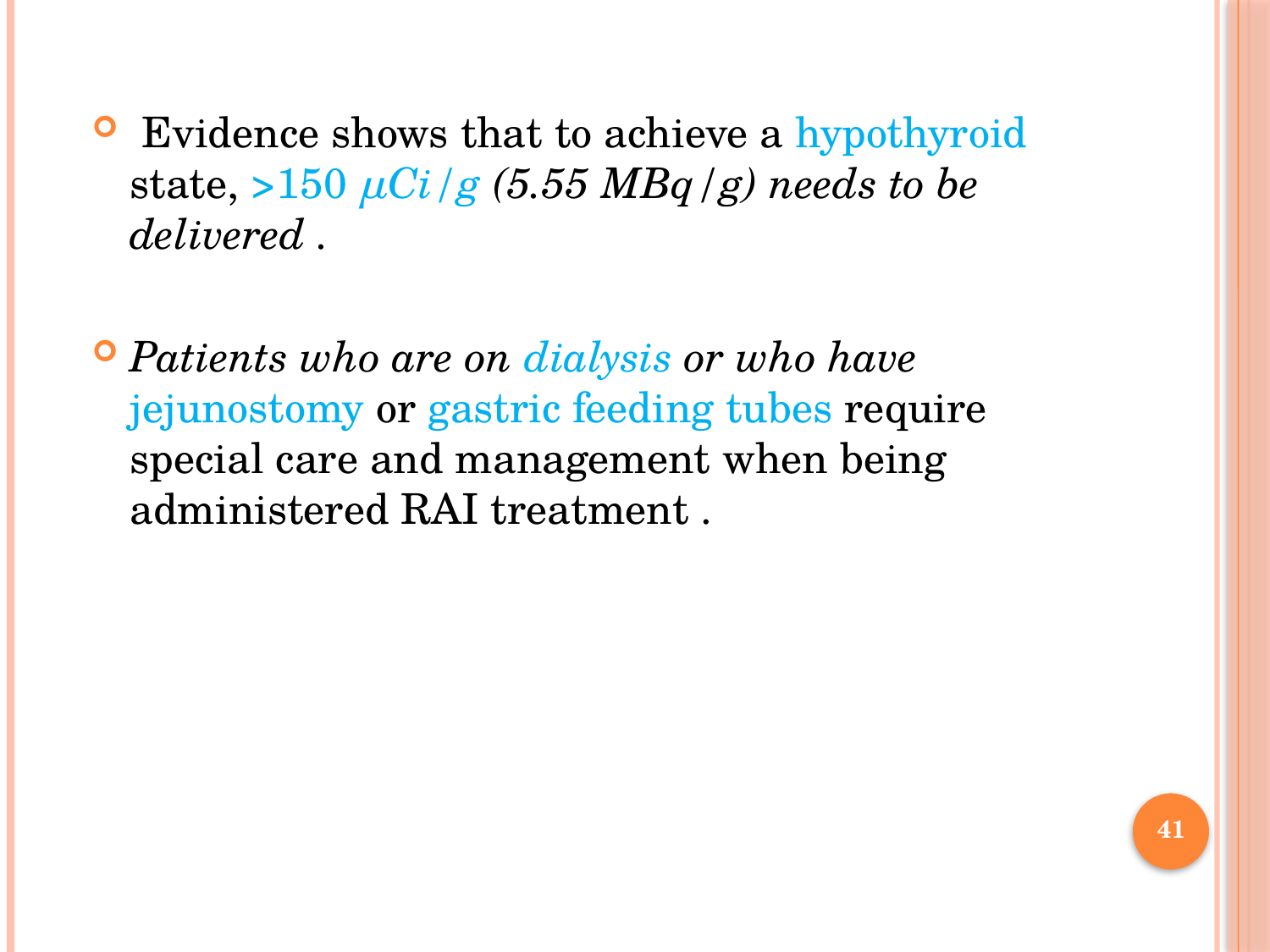

Evidence shows that to achieve a hypothyroid state, >150 μCi/g (5.55 MBq/g) needs to be delivered .

Patients who are on dialysis or who have jejunostomy or gastric feeding tubes require special care and management when being administered RAI treatment .
41